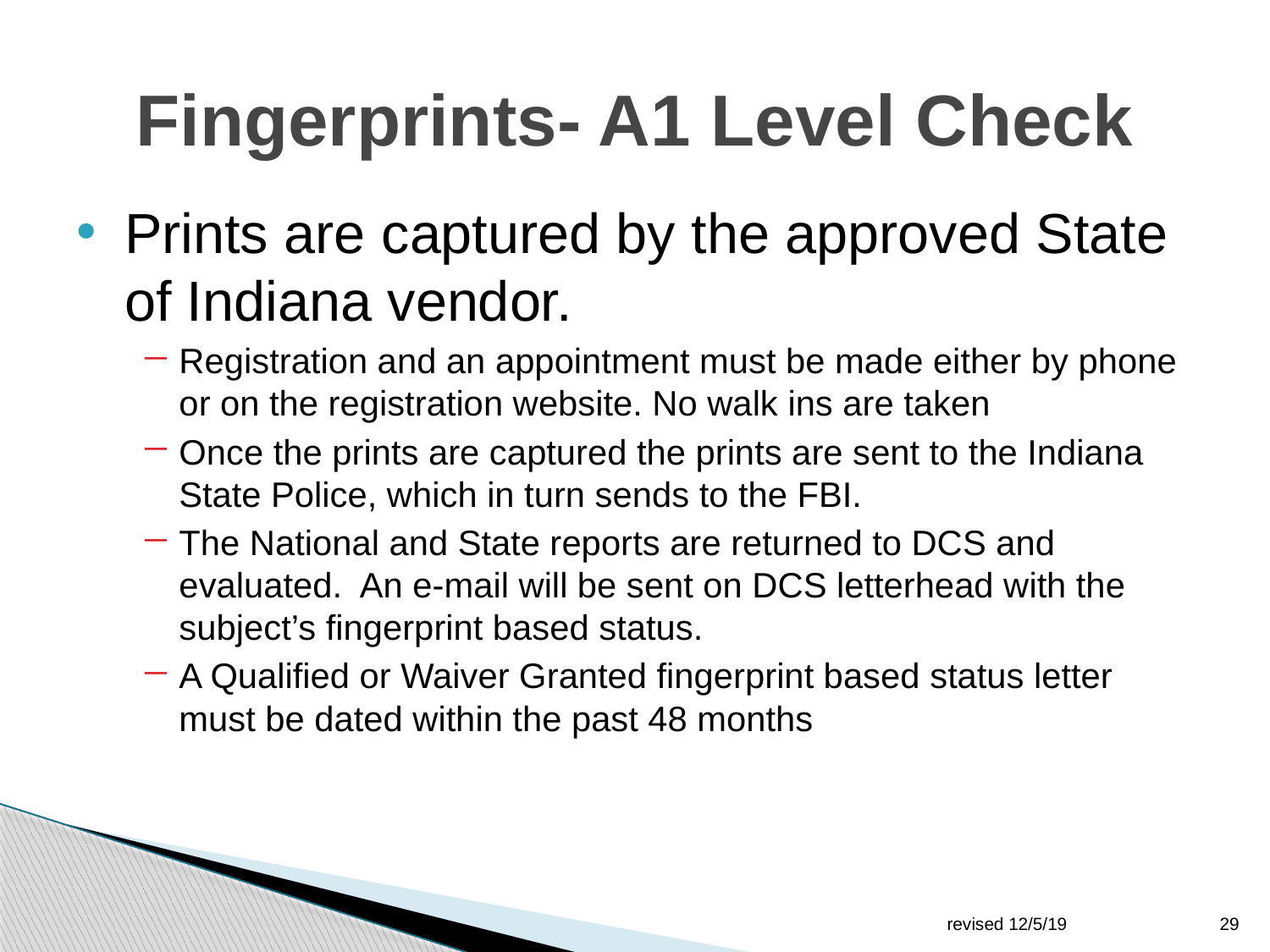

# Fingerprints- A1 Level Check
Prints are captured by the approved State of Indiana vendor.
Registration and an appointment must be made either by phone or on the registration website. No walk ins are taken
Once the prints are captured the prints are sent to the Indiana State Police, which in turn sends to the FBI.
The National and State reports are returned to DCS and evaluated.  An e-mail will be sent on DCS letterhead with the subject’s fingerprint based status.
A Qualified or Waiver Granted fingerprint based status letter must be dated within the past 48 months

revised 12/5/19
29